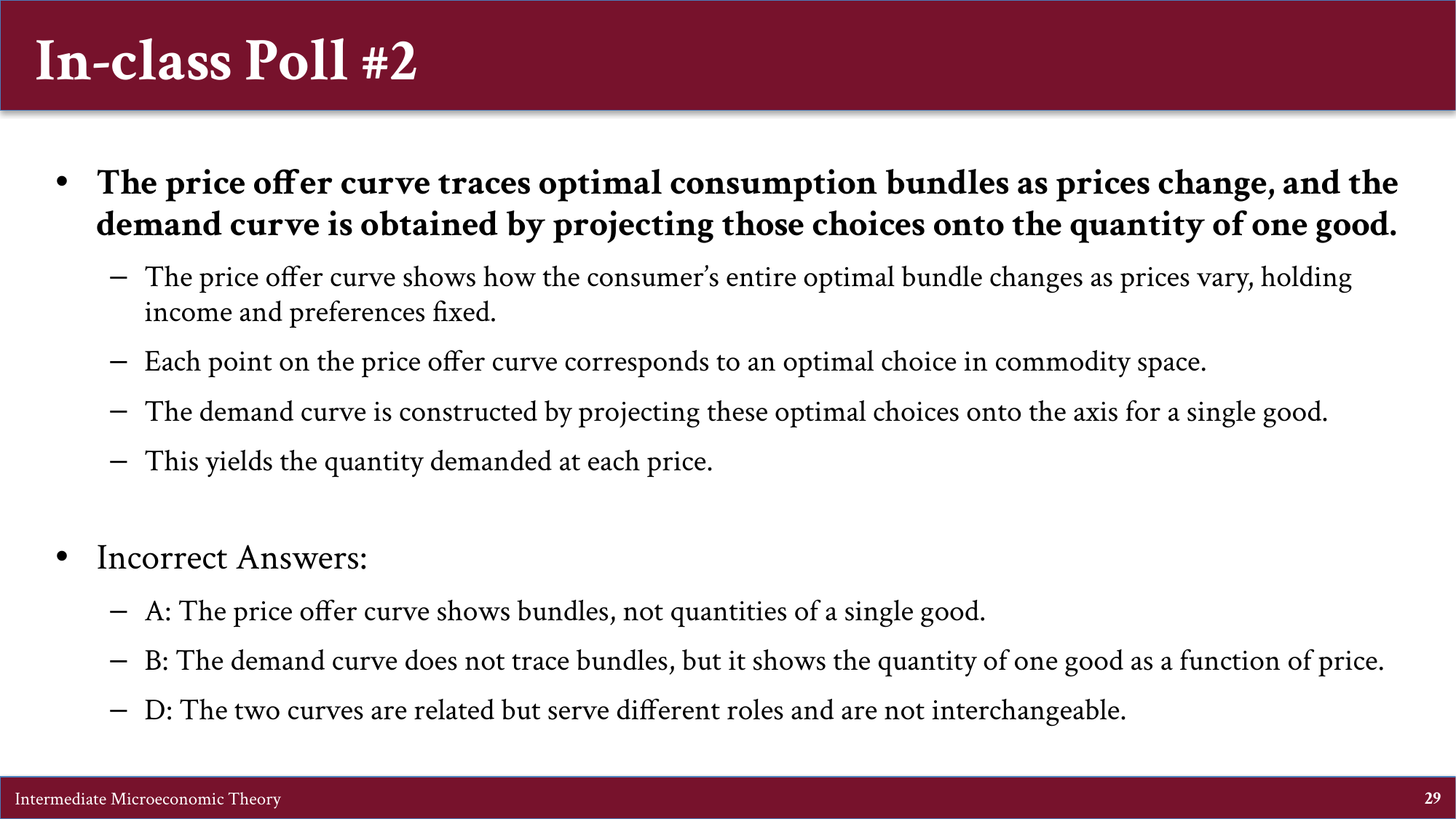

# In-class Poll #2
The price offer curve traces optimal consumption bundles as prices change, and the demand curve is obtained by projecting those choices onto the quantity of one good.
The price offer curve shows how the consumer’s entire optimal bundle changes as prices vary, holding income and preferences fixed.
Each point on the price offer curve corresponds to an optimal choice in commodity space.
The demand curve is constructed by projecting these optimal choices onto the axis for a single good.
This yields the quantity demanded at each price.

Incorrect Answers:
A: The price offer curve shows bundles, not quantities of a single good.
B: The demand curve does not trace bundles, but it shows the quantity of one good as a function of price.
D: The two curves are related but serve different roles and are not interchangeable.

 Intermediate Microeconomic Theory
29